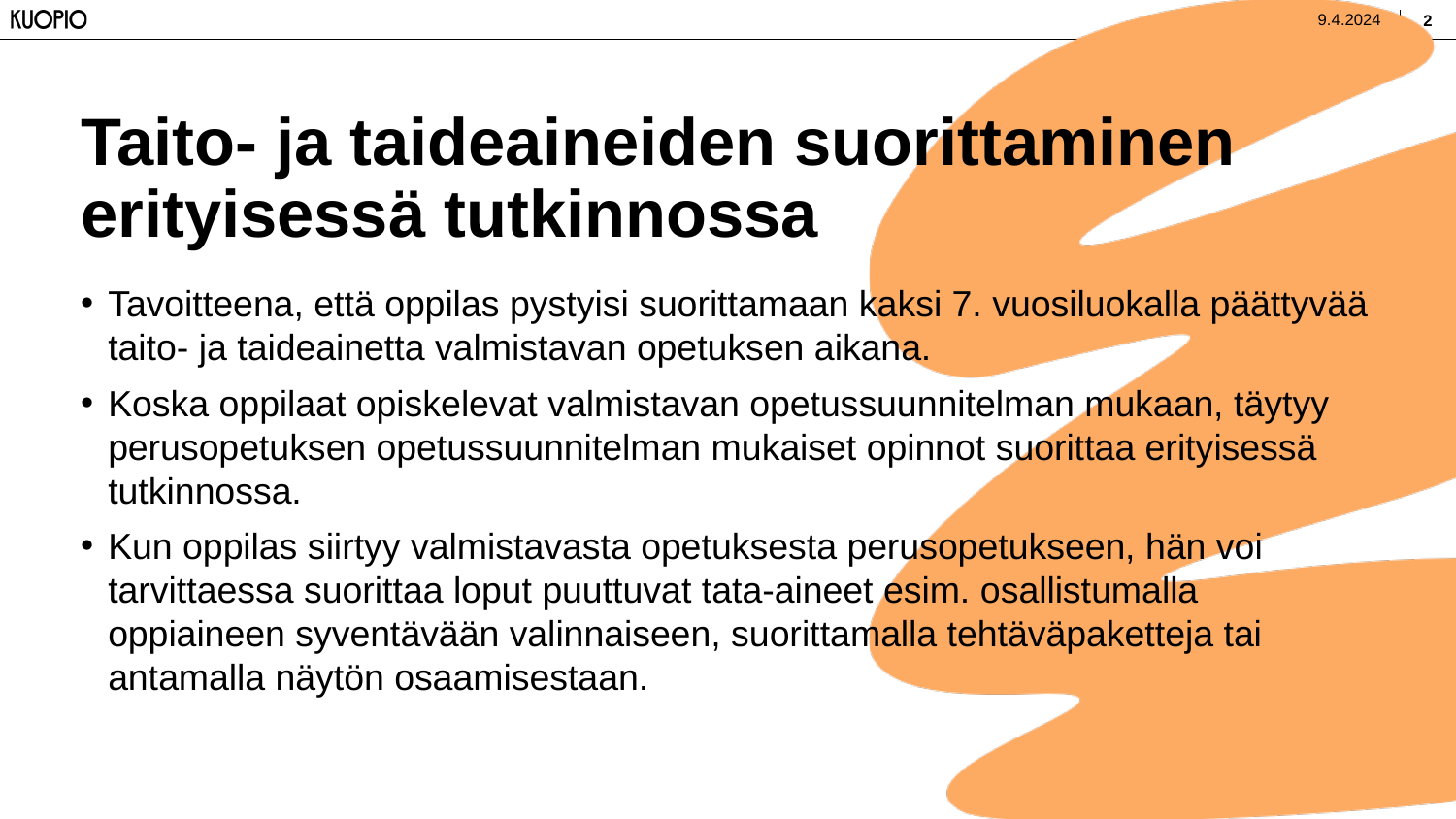

9.4.2024
2
# Taito- ja taideaineiden suorittaminen erityisessä tutkinnossa
Tavoitteena, että oppilas pystyisi suorittamaan kaksi 7. vuosiluokalla päättyvää taito- ja taideainetta valmistavan opetuksen aikana.
Koska oppilaat opiskelevat valmistavan opetussuunnitelman mukaan, täytyy perusopetuksen opetussuunnitelman mukaiset opinnot suorittaa erityisessä tutkinnossa.
Kun oppilas siirtyy valmistavasta opetuksesta perusopetukseen, hän voi tarvittaessa suorittaa loput puuttuvat tata-aineet esim. osallistumalla oppiaineen syventävään valinnaiseen, suorittamalla tehtäväpaketteja tai antamalla näytön osaamisestaan.